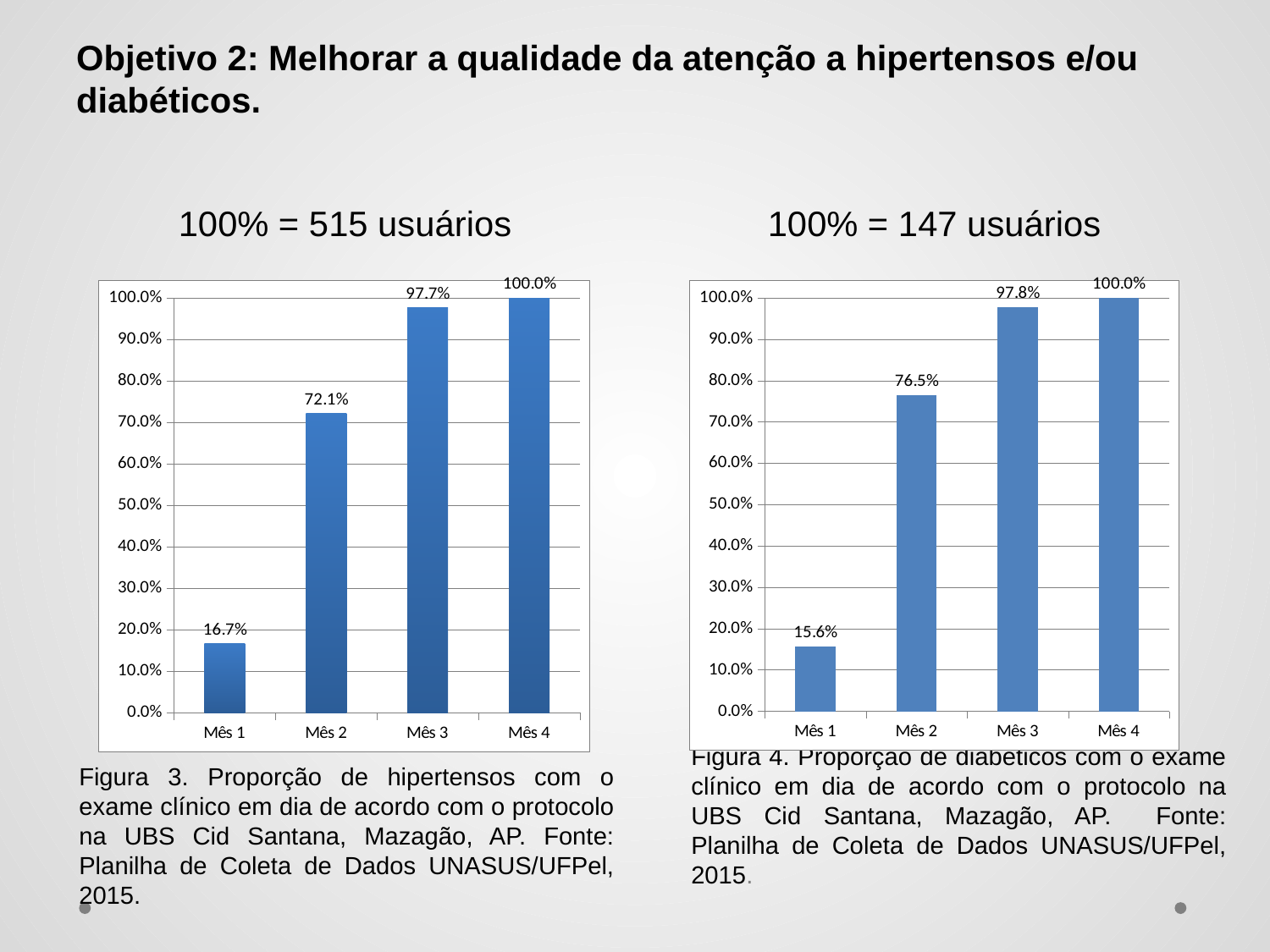

Objetivo 2: Melhorar a qualidade da atenção a hipertensos e/ou diabéticos.
100% = 515 usuários
100% = 147 usuários

### Chart

| Category | Proporção de hipertensos com o exame clínico em dia de acordo com o protocolo |
|---|---|
| Mês 1 | 0.16666666666666666 |
| Mês 2 | 0.721030042918455 |
| Mês 3 | 0.9765807962529274 |
| Mês 4 | 1.0 |

### Chart

| Category | Proporção de diabéticos com o exame clínico em dia de acordo com o protocolo |
|---|---|
| Mês 1 | 0.15625 |
| Mês 2 | 0.7647058823529411 |
| Mês 3 | 0.9781021897810219 |
| Mês 4 | 1.0 |
Figura 4. Proporção de diabéticos com o exame clínico em dia de acordo com o protocolo na UBS Cid Santana, Mazagão, AP.  Fonte: Planilha de Coleta de Dados UNASUS/UFPel, 2015.
Figura 3. Proporção de hipertensos com o exame clínico em dia de acordo com o protocolo na UBS Cid Santana, Mazagão, AP. Fonte: Planilha de Coleta de Dados UNASUS/UFPel, 2015.